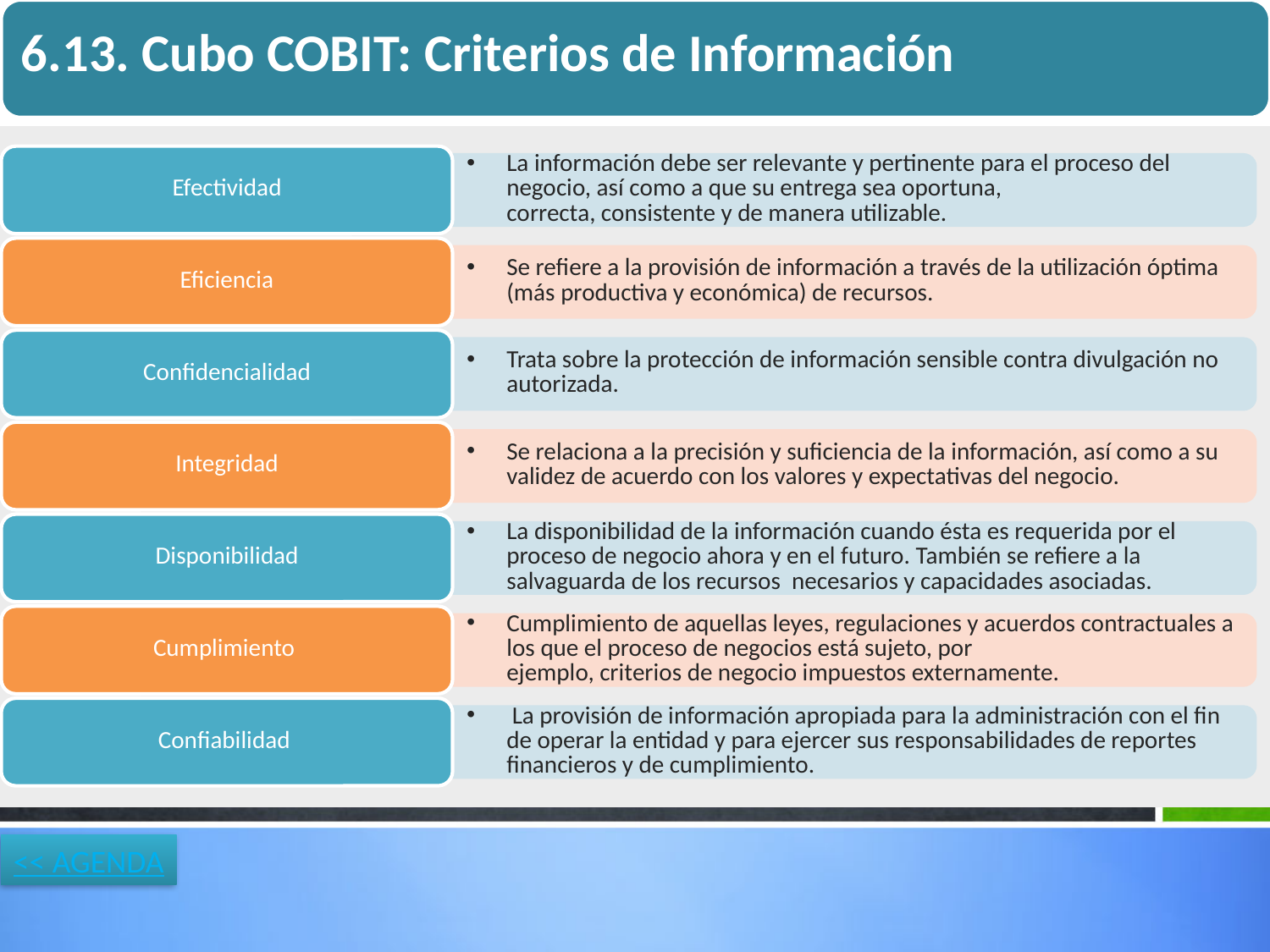

6.13. Cubo COBIT: Criterios de Información

Efectividad
La información debe ser relevante y pertinente para el proceso del negocio, así como a que su entrega sea oportuna,
correcta, consistente y de manera utilizable.
Eficiencia
Se refiere a la provisión de información a través de la utilización óptima (más productiva y económica) de recursos.
Confidencialidad
Trata sobre la protección de información sensible contra divulgación no autorizada.
Integridad
Se relaciona a la precisión y suficiencia de la información, así como a su validez de acuerdo con los valores y expectativas del negocio.
Disponibilidad
La disponibilidad de la información cuando ésta es requerida por el proceso de negocio ahora y en el futuro. También se refiere a la salvaguarda de los recursos  necesarios y capacidades asociadas.
Cumplimiento
Cumplimiento de aquellas leyes, regulaciones y acuerdos contractuales a los que el proceso de negocios está sujeto, por
ejemplo, criterios de negocio impuestos externamente.
Confiabilidad
 La provisión de información apropiada para la administración con el fin de operar la entidad y para ejercer sus responsabilidades de reportes financieros y de cumplimiento.
<< AGENDA